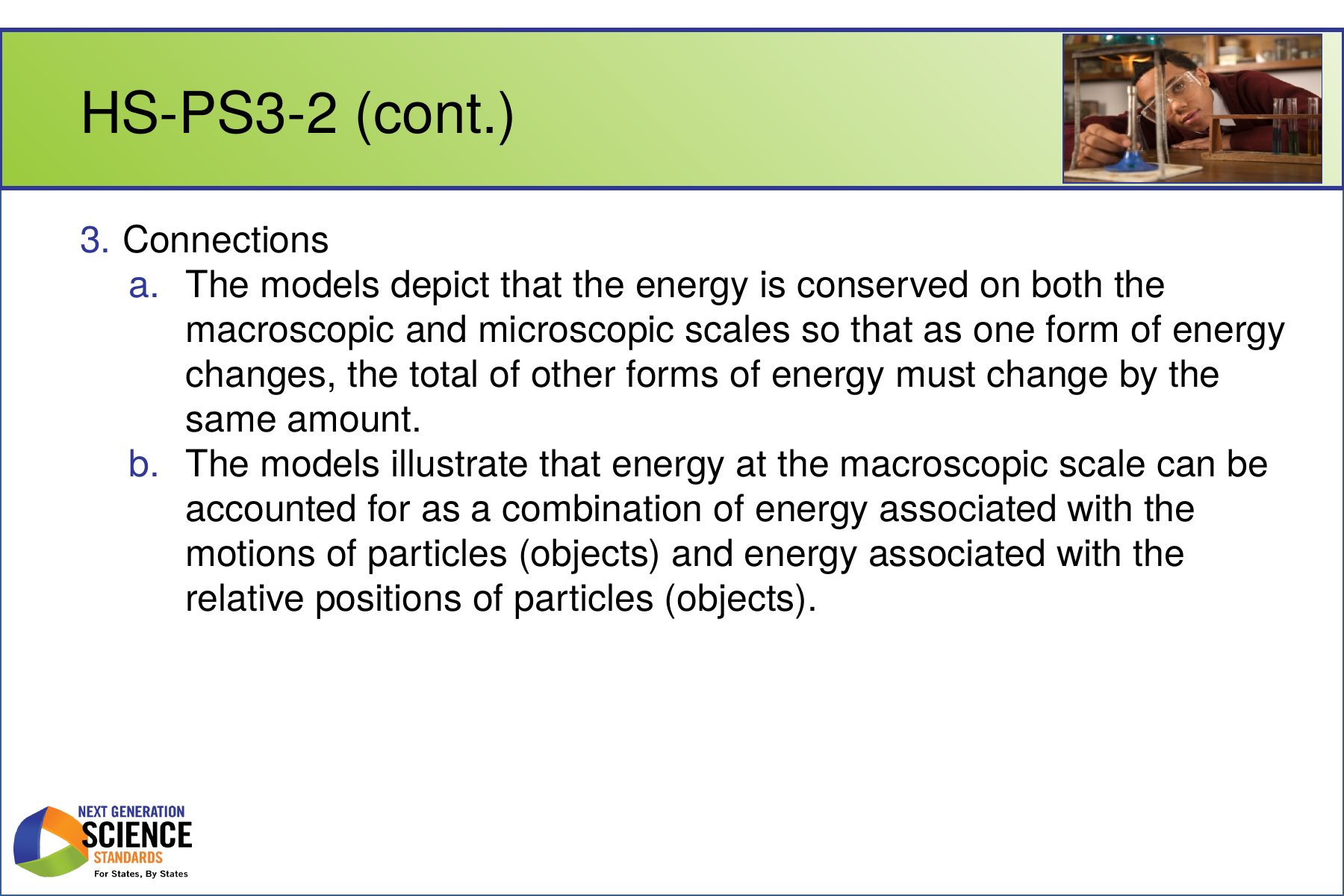

# HS-PS3-2 (cont.)
Connections
The models depict that the energy is conserved on both the macroscopic and microscopic scales so that as one form of energy changes, the total of other forms of energy must change by the same amount.
The models illustrate that energy at the macroscopic scale can be accounted for as a combination of energy associated with the motions of particles (objects) and energy associated with the relative positions of particles (objects).